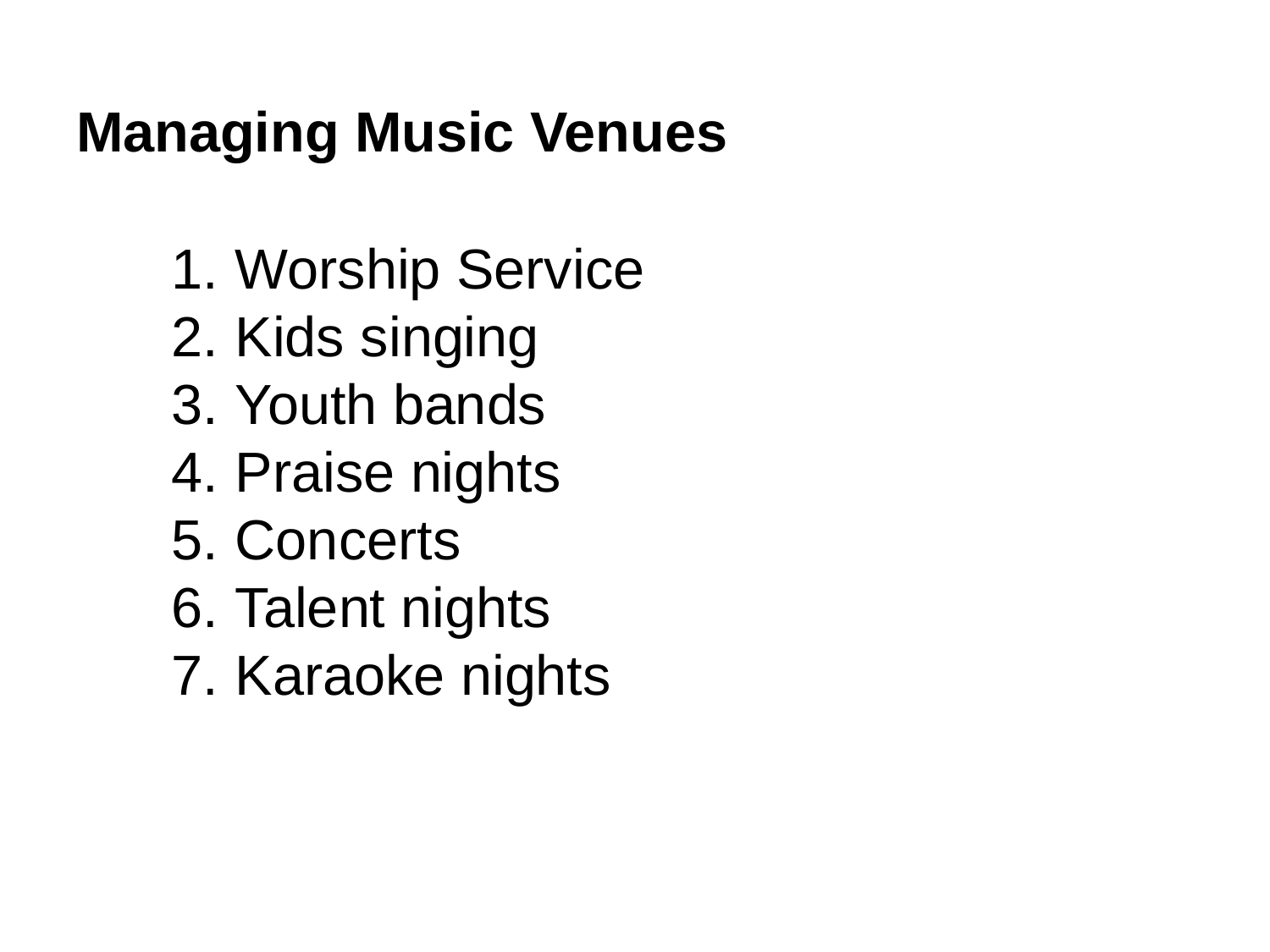

Managing Music Venues

Worship Service
Kids singing
Youth bands
Praise nights
Concerts
Talent nights
Karaoke nights